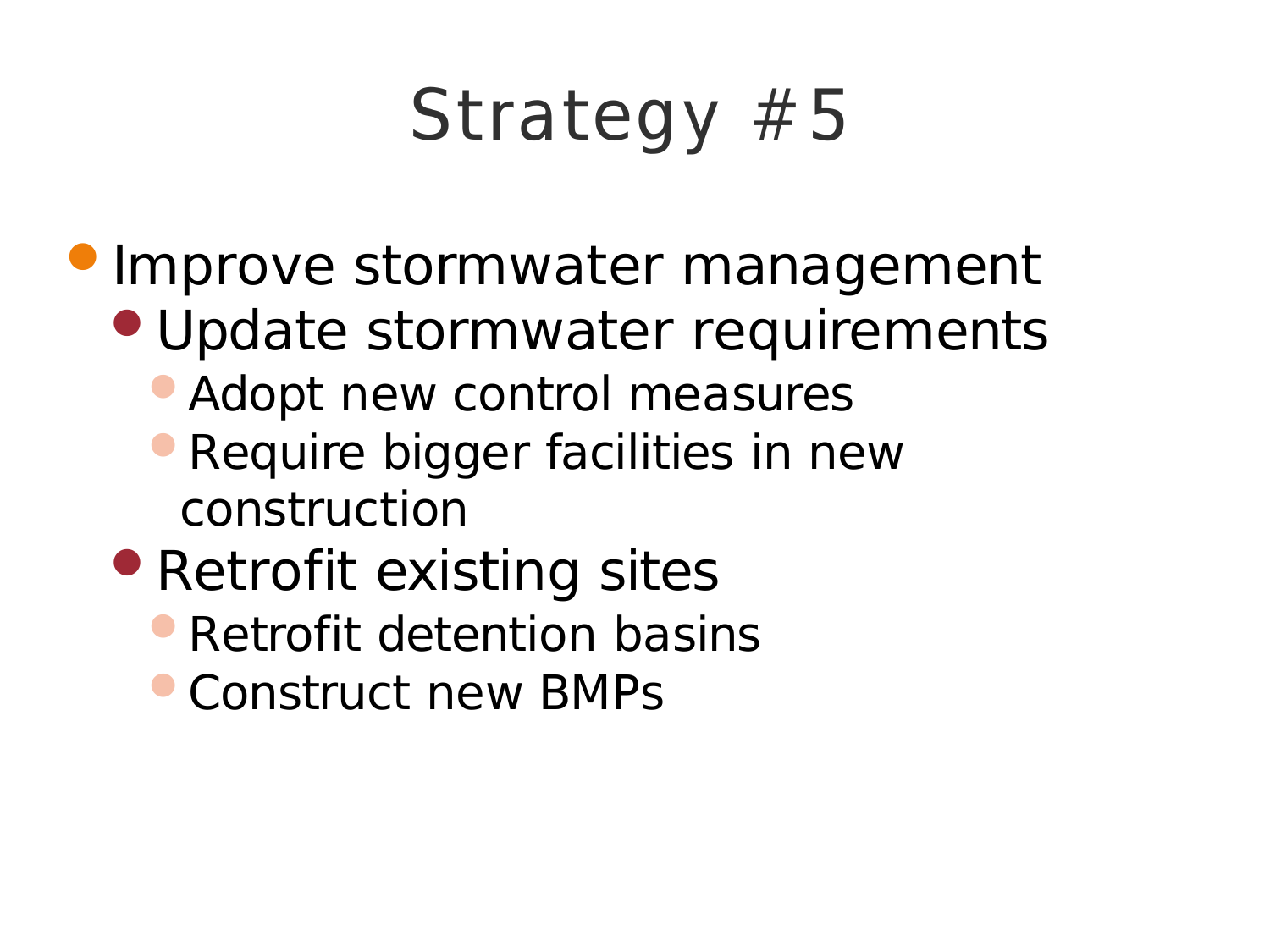

# Strategy #5
Improve stormwater management
Update stormwater requirements
Adopt new control measures
Require bigger facilities in new construction
Retrofit existing sites
Retrofit detention basins
Construct new BMPs